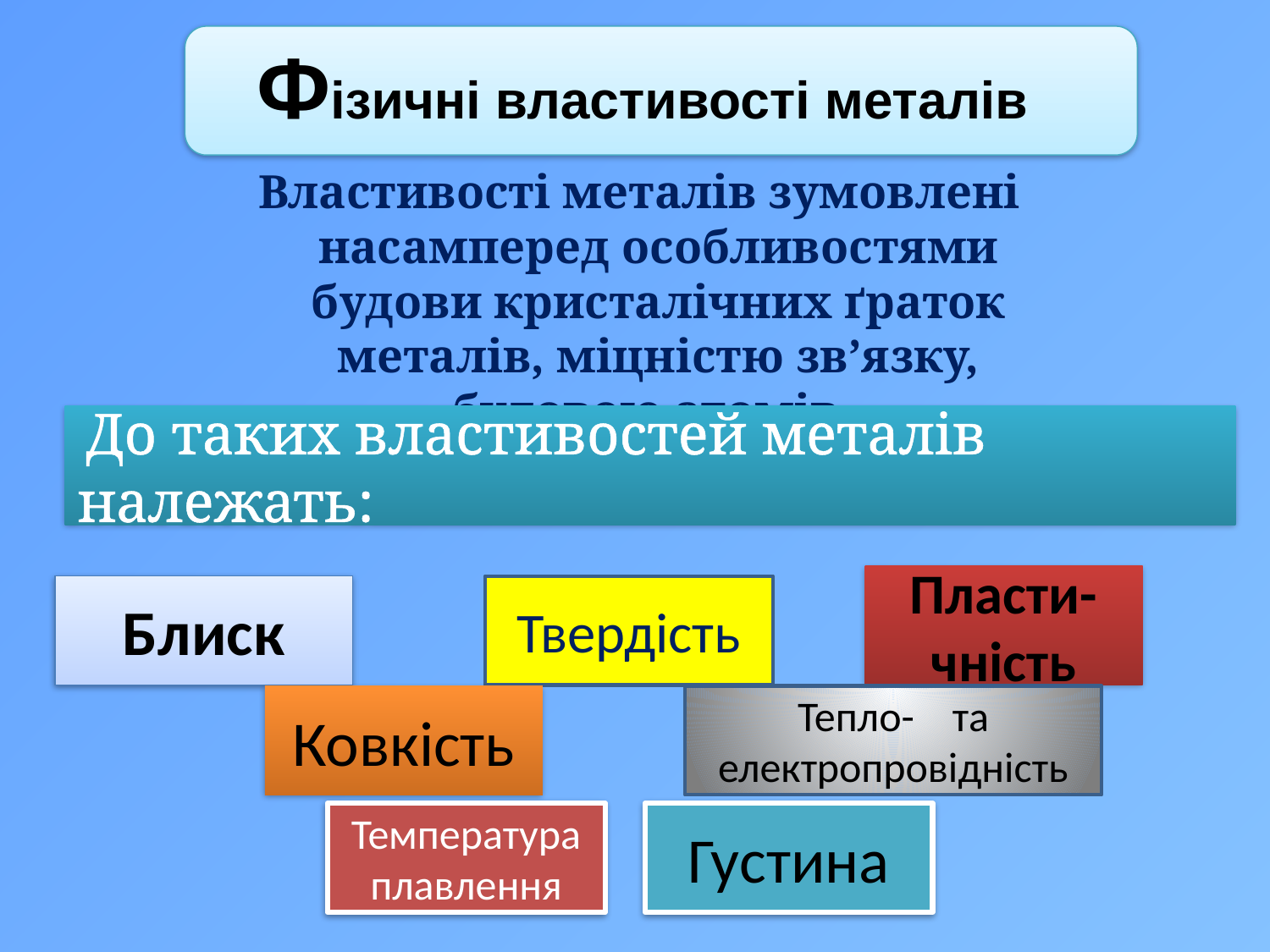

Фізичні властивості металів

Властивості металів зумовлені насамперед особливостями будови кристалічних ґраток металів, міцністю зв’язку, будовою атомів.

 До таких властивостей металів належать:
Пласти-чність
Блиск
Твердість
Ковкість
Тепло-    та електропровідність
Температура плавлення
Густина